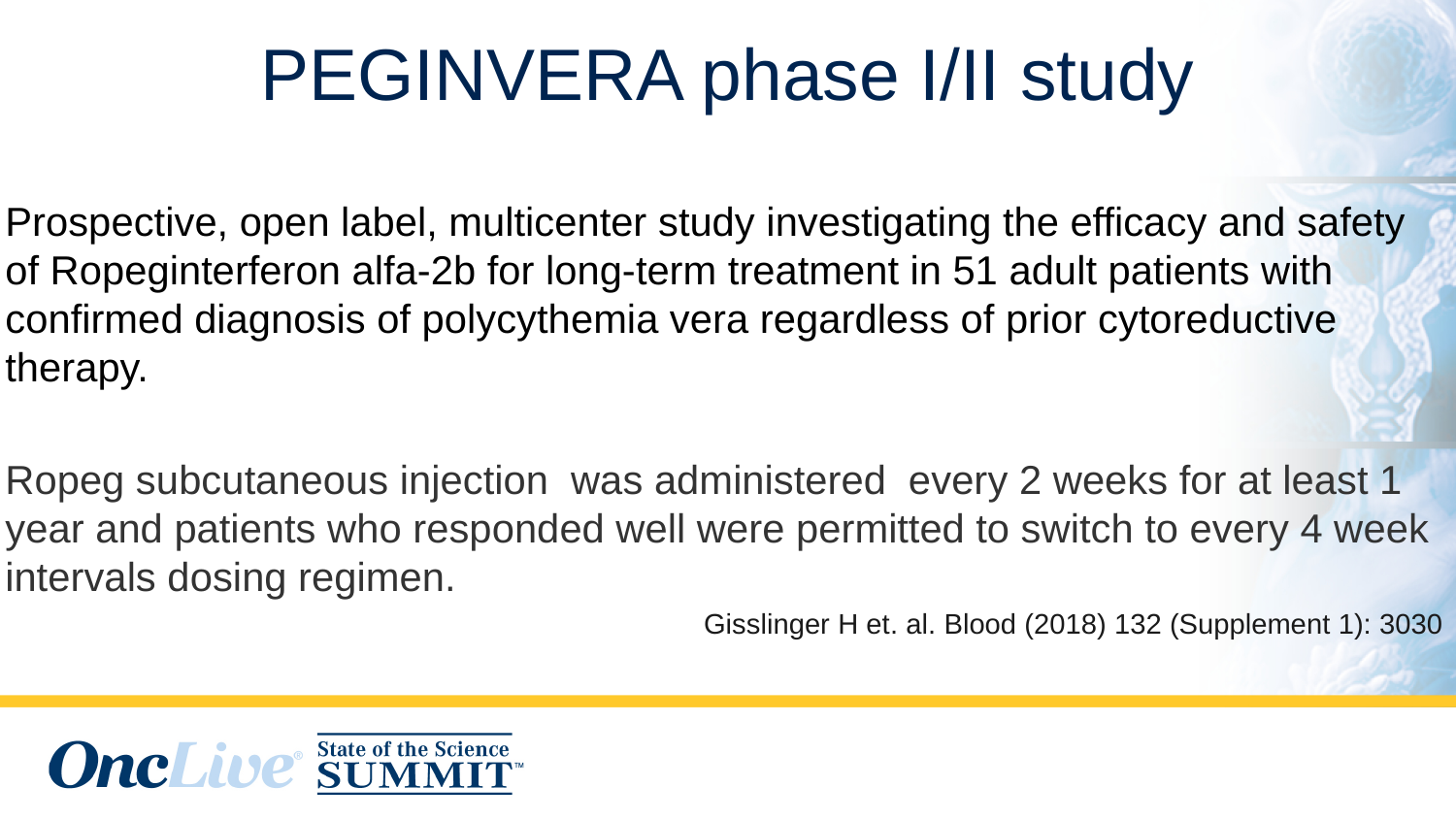

# PEGINVERA phase I/II study

Prospective, open label, multicenter study investigating the efficacy and safety of Ropeginterferon alfa-2b for long-term treatment in 51 adult patients with confirmed diagnosis of polycythemia vera regardless of prior cytoreductive therapy.

Ropeg subcutaneous injection  was administered  every 2 weeks for at least 1 year and patients who responded well were permitted to switch to every 4 week intervals dosing regimen.
Gisslinger H et. al. Blood (2018) 132 (Supplement 1): 3030